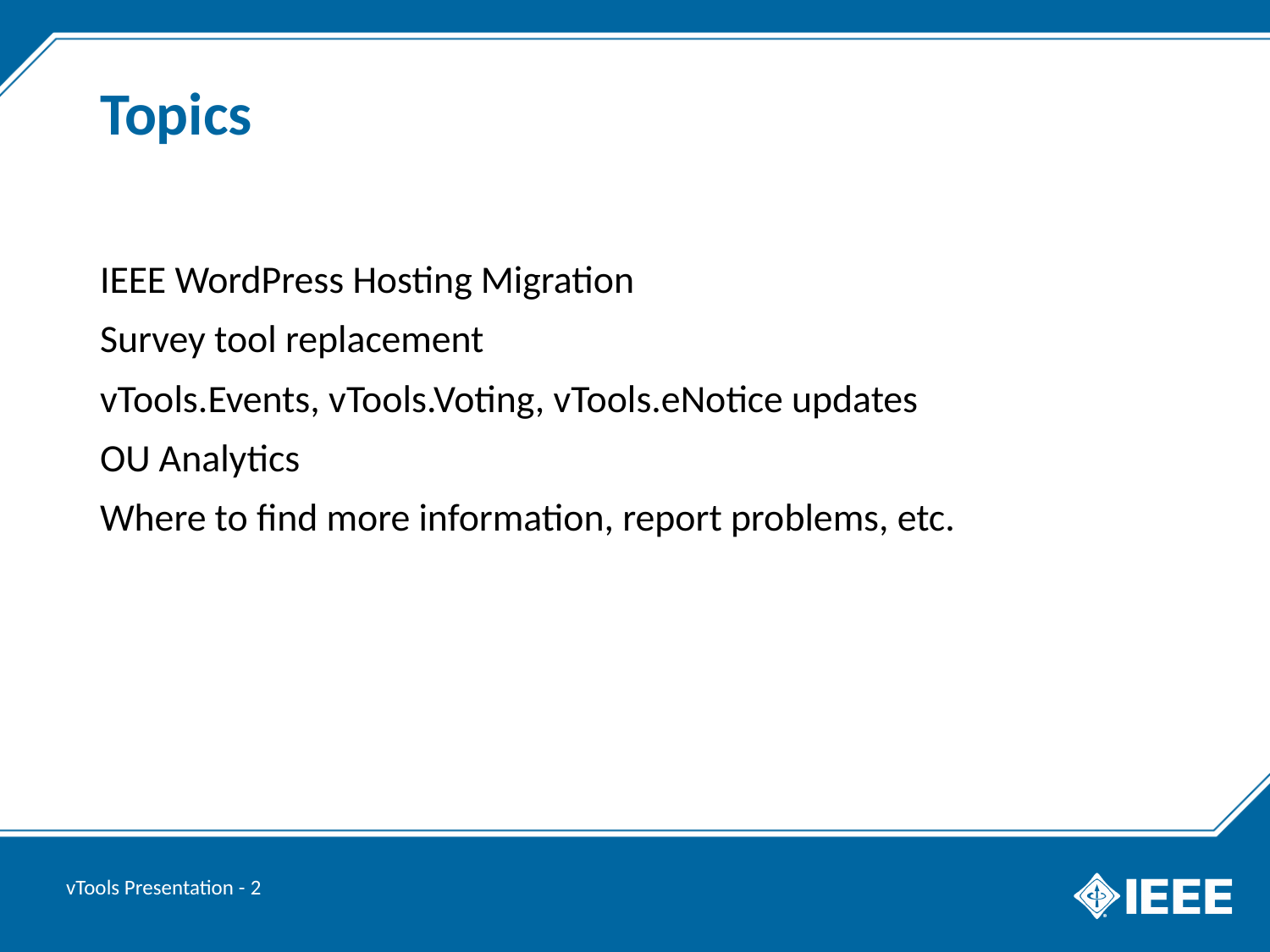

# Topics
IEEE WordPress Hosting Migration
Survey tool replacement
vTools.Events, vTools.Voting, vTools.eNotice updates
OU Analytics
Where to find more information, report problems, etc.

vTools Presentation - 2